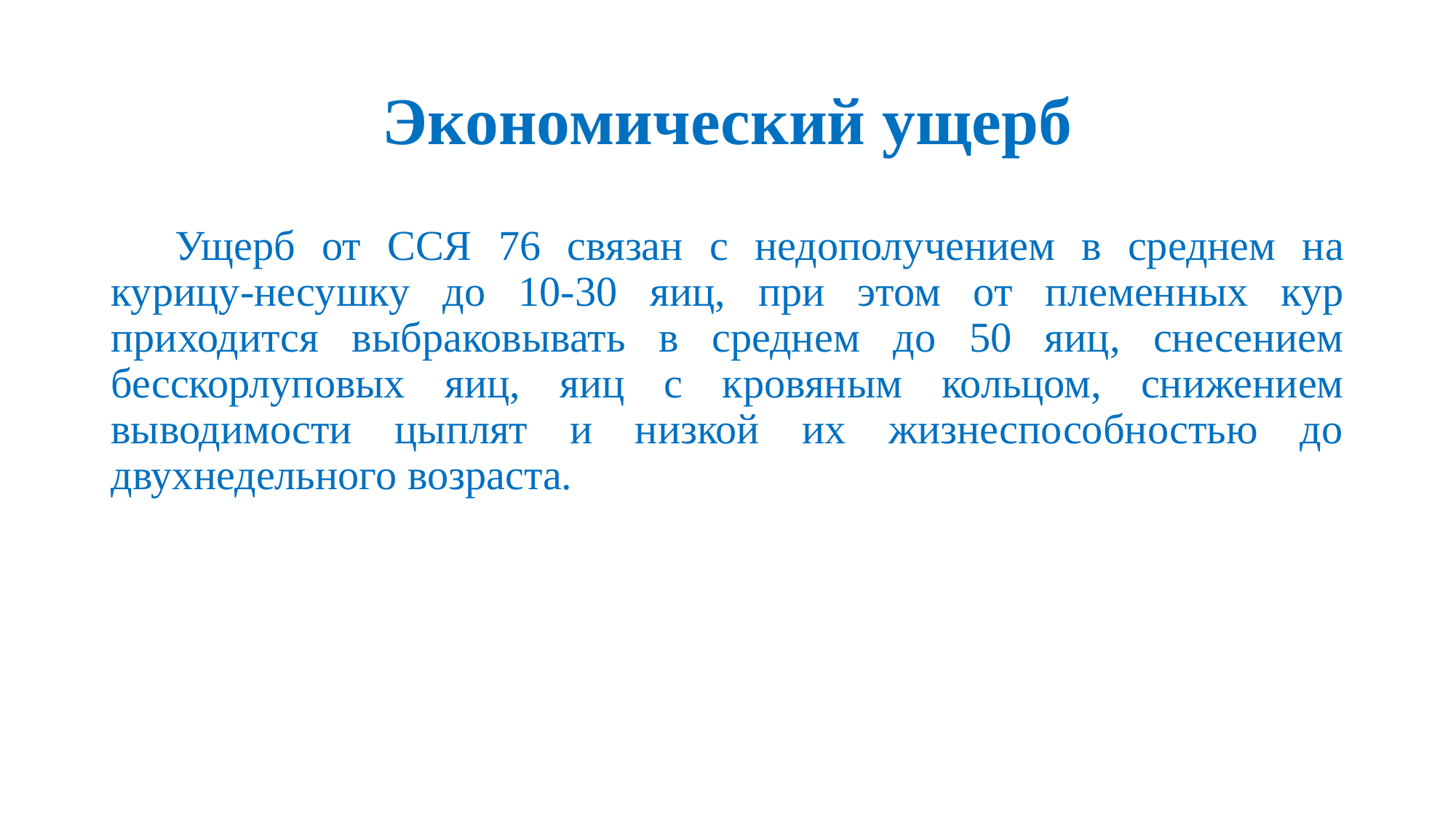

# Экономический ущерб
Ущерб от ССЯ 76 связан с недополучением в среднем на курицу-несушку до 10-30 яиц, при этом от племенных кур приходится выбраковывать в среднем до 50 яиц, снесением бесскорлуповых яиц, яиц с кровяным кольцом, снижением выводимости цыплят и низкой их жизнеспособностью до двухнедельного возраста.